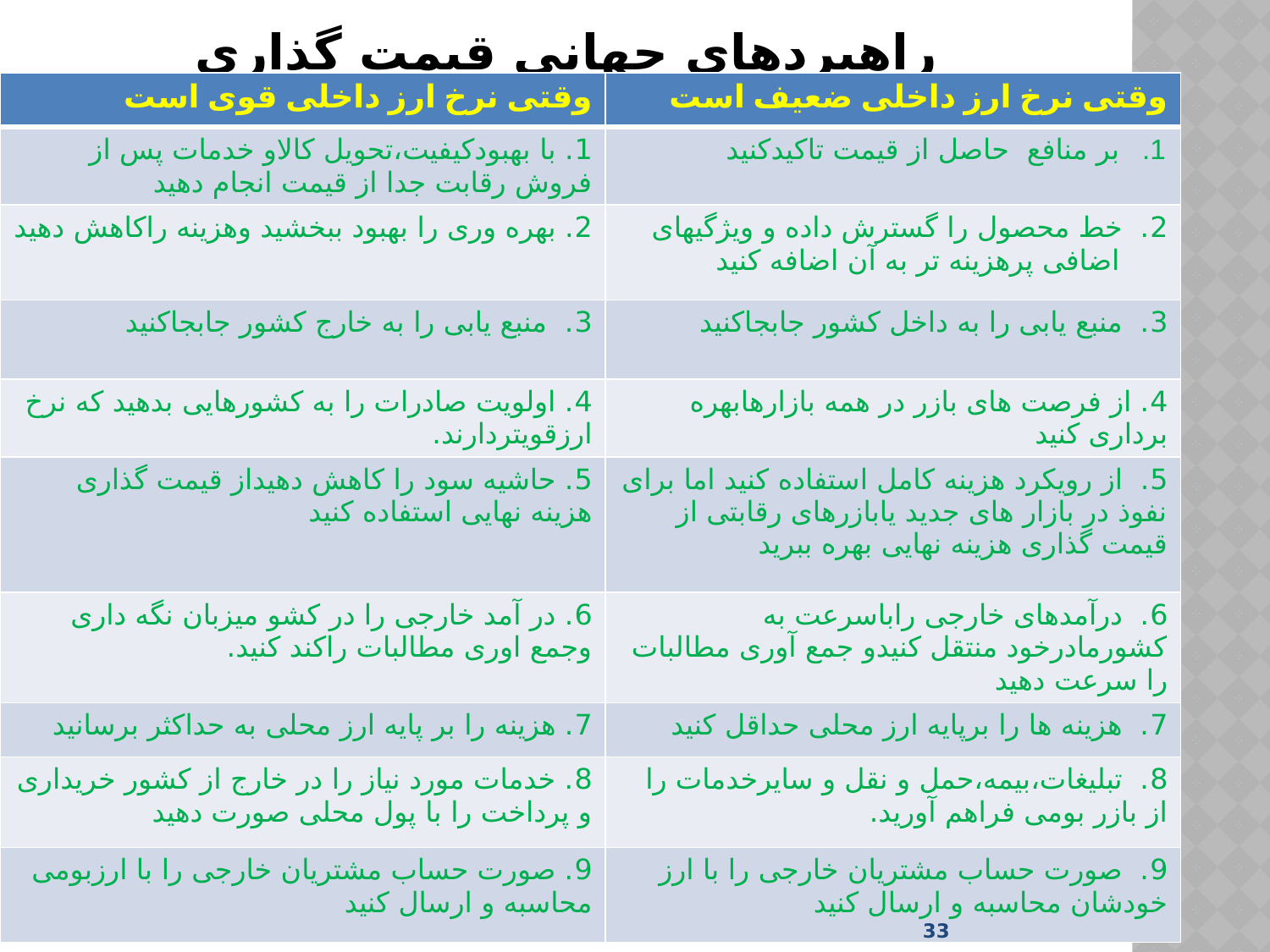

# راهبردهای جهانی قیمت گذاری
| وقتی نرخ ارز داخلی قوی است | وقتی نرخ ارز داخلی ضعیف است |
| --- | --- |
| 1. با بهبودکیفیت،تحویل کالاو خدمات پس از فروش رقابت جدا از قیمت انجام دهید | بر منافع حاصل از قیمت تاکیدکنید |
| 2. بهره وری را بهبود ببخشید وهزینه راکاهش دهید | 2. خط محصول را گسترش داده و ویژگیهای اضافی پرهزینه تر به آن اضافه کنید |
| 3. منبع یابی را به خارج کشور جابجاکنید | 3. منبع یابی را به داخل کشور جابجاکنید |
| 4. اولویت صادرات را به کشورهایی بدهید که نرخ ارزقویتردارند. | 4. از فرصت های بازر در همه بازارهابهره برداری کنید |
| 5. حاشیه سود را کاهش دهیداز قیمت گذاری هزینه نهایی استفاده کنید | 5. از رویکرد هزینه کامل استفاده کنید اما برای نفوذ در بازار های جدید یابازرهای رقابتی از قیمت گذاری هزینه نهایی بهره ببرید |
| 6. در آمد خارجی را در کشو میزبان نگه داری وجمع اوری مطالبات راکند کنید. | 6. درآمدهای خارجی راباسرعت به کشورمادرخود منتقل کنیدو جمع آوری مطالبات را سرعت دهید |
| 7. هزینه را بر پایه ارز محلی به حداکثر برسانید | 7. هزینه ها را برپایه ارز محلی حداقل کنید |
| 8. خدمات مورد نیاز را در خارج از کشور خریداری و پرداخت را با پول محلی صورت دهید | 8. تبلیغات،بیمه،حمل و نقل و سایرخدمات را از بازر بومی فراهم آورید. |
| 9. صورت حساب مشتریان خارجی را با ارزبومی محاسبه و ارسال کنید | 9. صورت حساب مشتریان خارجی را با ارز خودشان محاسبه و ارسال کنید |
33